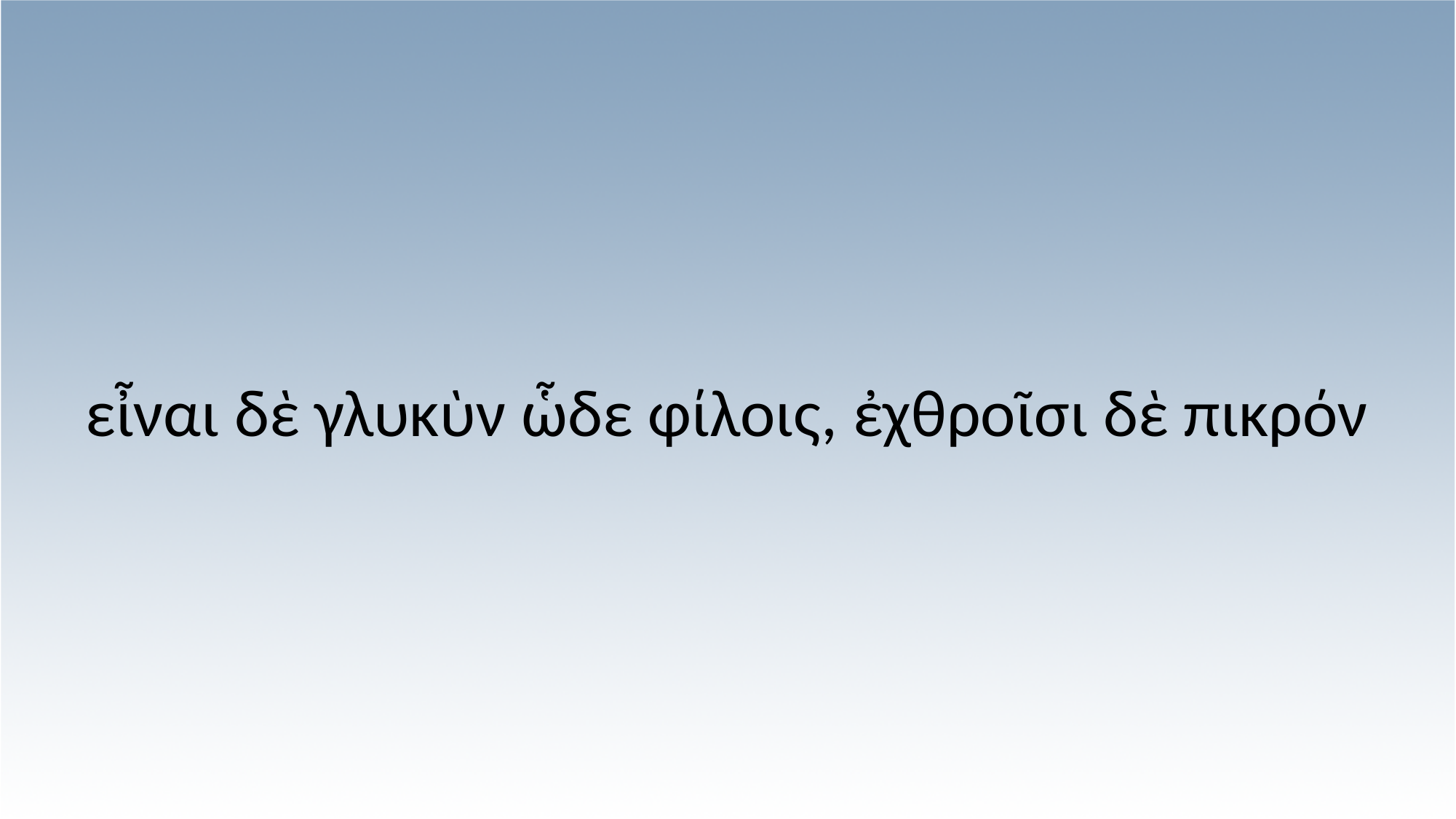

εἶναι δὲ γλυκὺν ὧδε φίλοις, ἐχθροῖσι δὲ πικρόν